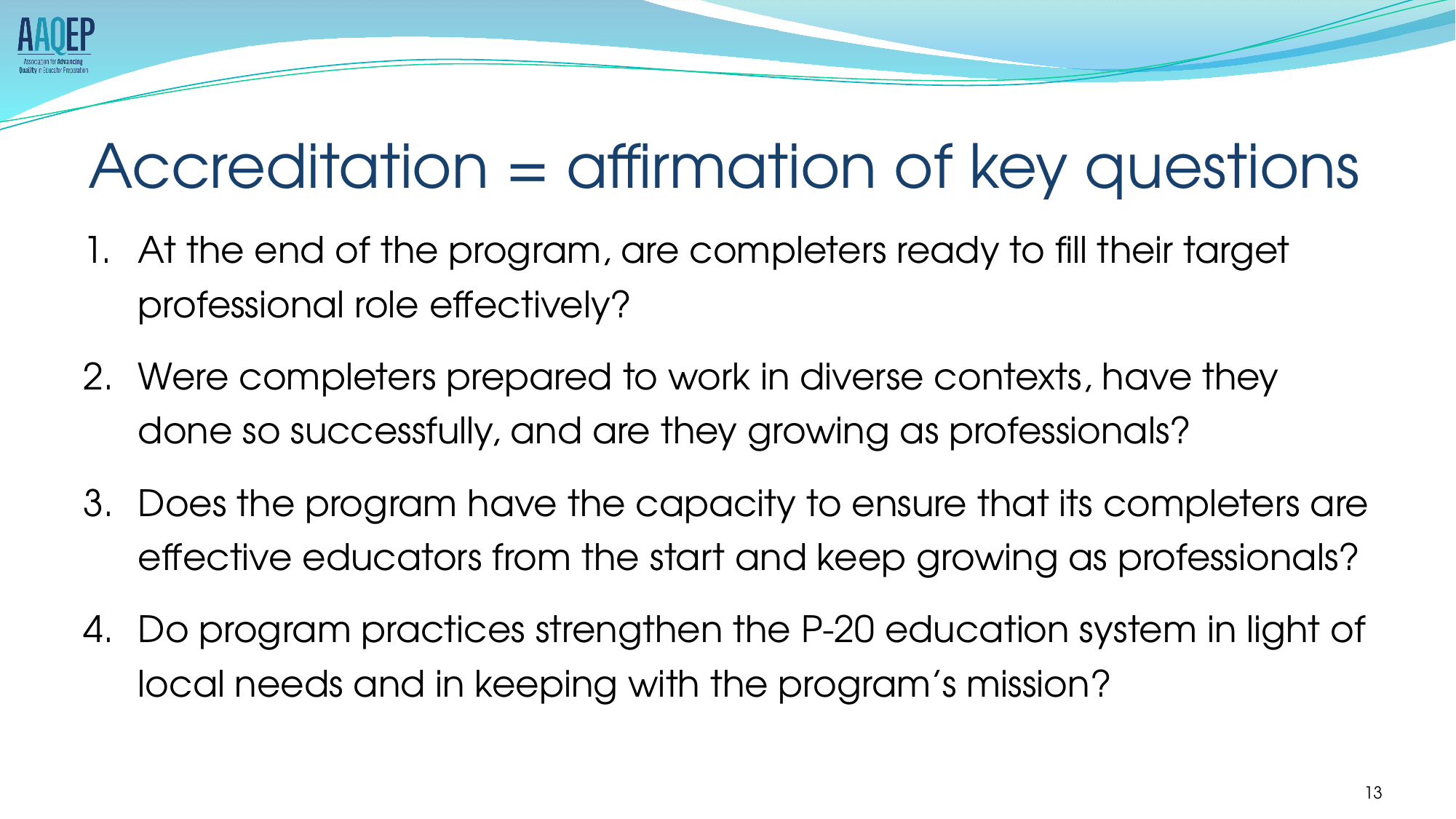

# Accreditation = affirmation of key questions
At the end of the program, are completers ready to fill their target professional role effectively?
Were completers prepared to work in diverse contexts, have they done so successfully, and are they growing as professionals?
Does the program have the capacity to ensure that its completers are effective educators from the start and keep growing as professionals?
Do program practices strengthen the P-20 education system in light of local needs and in keeping with the program’s mission?
13